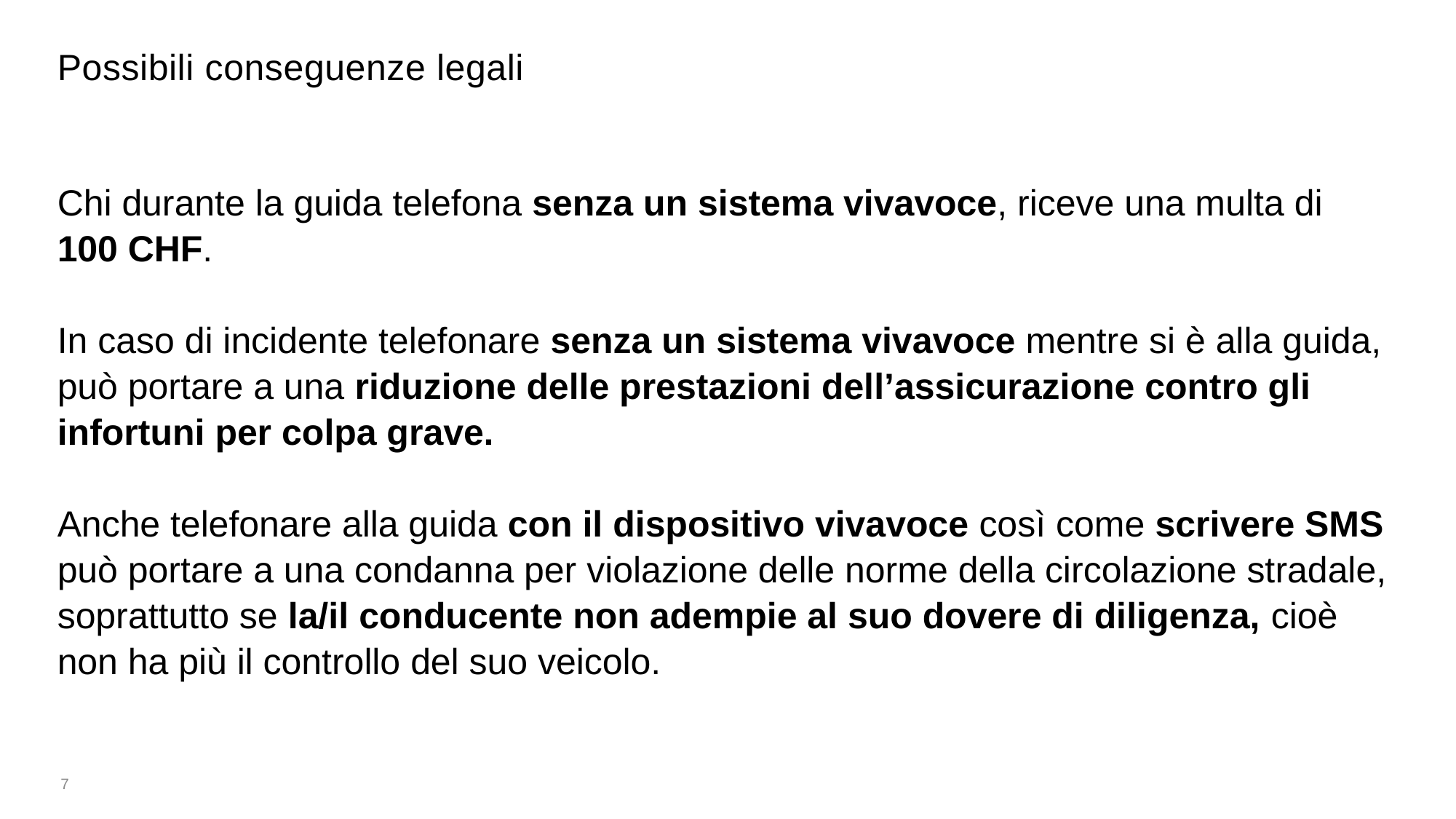

# Possibili conseguenze legali
Chi durante la guida telefona senza un sistema vivavoce, riceve una multa di
100 CHF.

In caso di incidente telefonare senza un sistema vivavoce mentre si è alla guida, può portare a una riduzione delle prestazioni dell’assicurazione contro gli infortuni per colpa grave.

Anche telefonare alla guida con il dispositivo vivavoce così come scrivere SMS può portare a una condanna per violazione delle norme della circolazione stradale, soprattutto se la/il conducente non adempie al suo dovere di diligenza, cioè non ha più il controllo del suo veicolo.
7